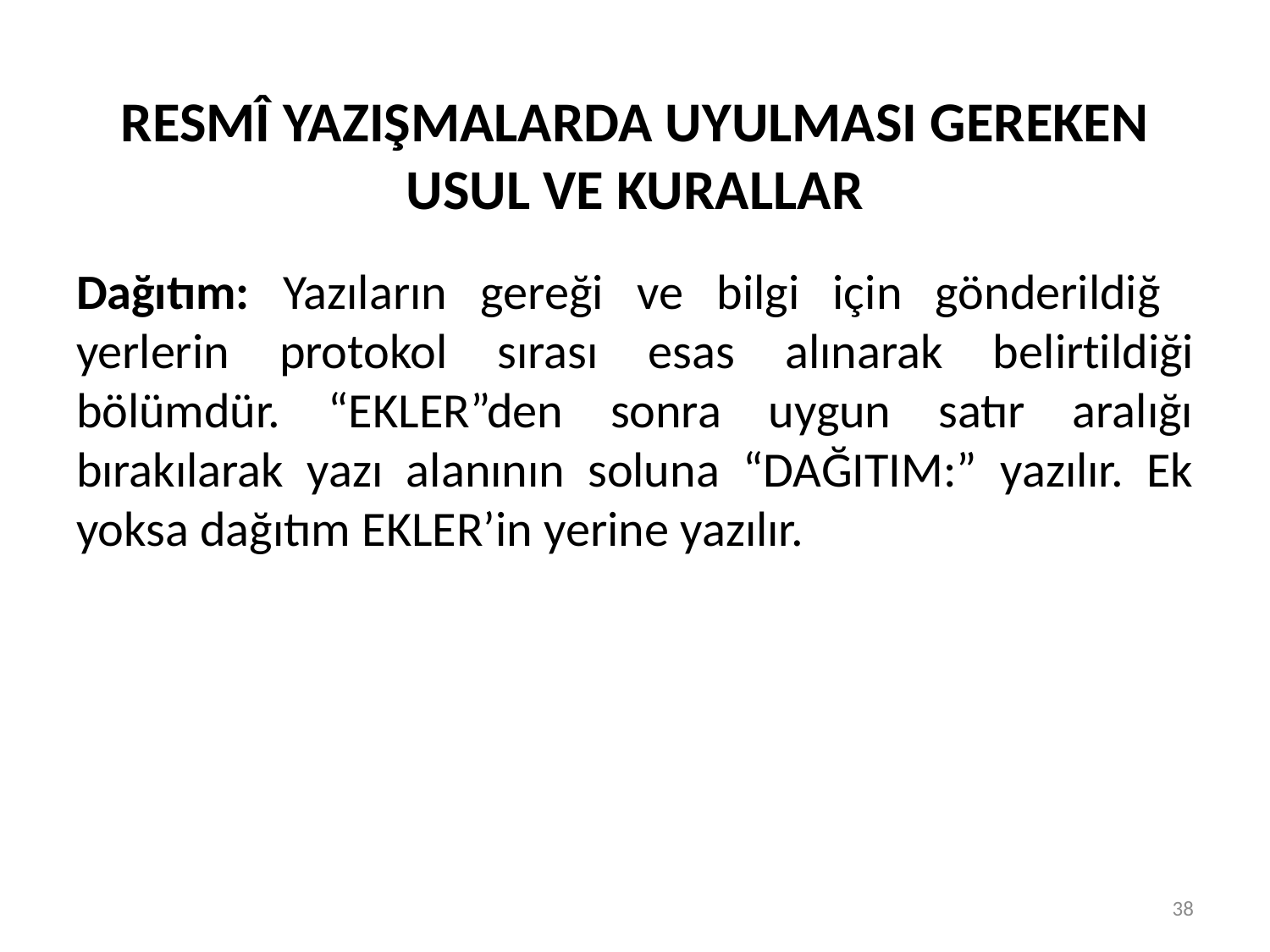

# RESMÎ YAZIŞMALARDA UYULMASI GEREKEN USUL VE KURALLAR
Dağıtım: Yazıların gereği ve bilgi için gönderildiğ  yerlerin protokol sırası esas alınarak belirtildiği bölümdür. “EKLER”den sonra uygun satır aralığı bırakılarak yazı alanının soluna “DAĞITIM:” yazılır. Ek yoksa dağıtım EKLER’in yerine yazılır.
38